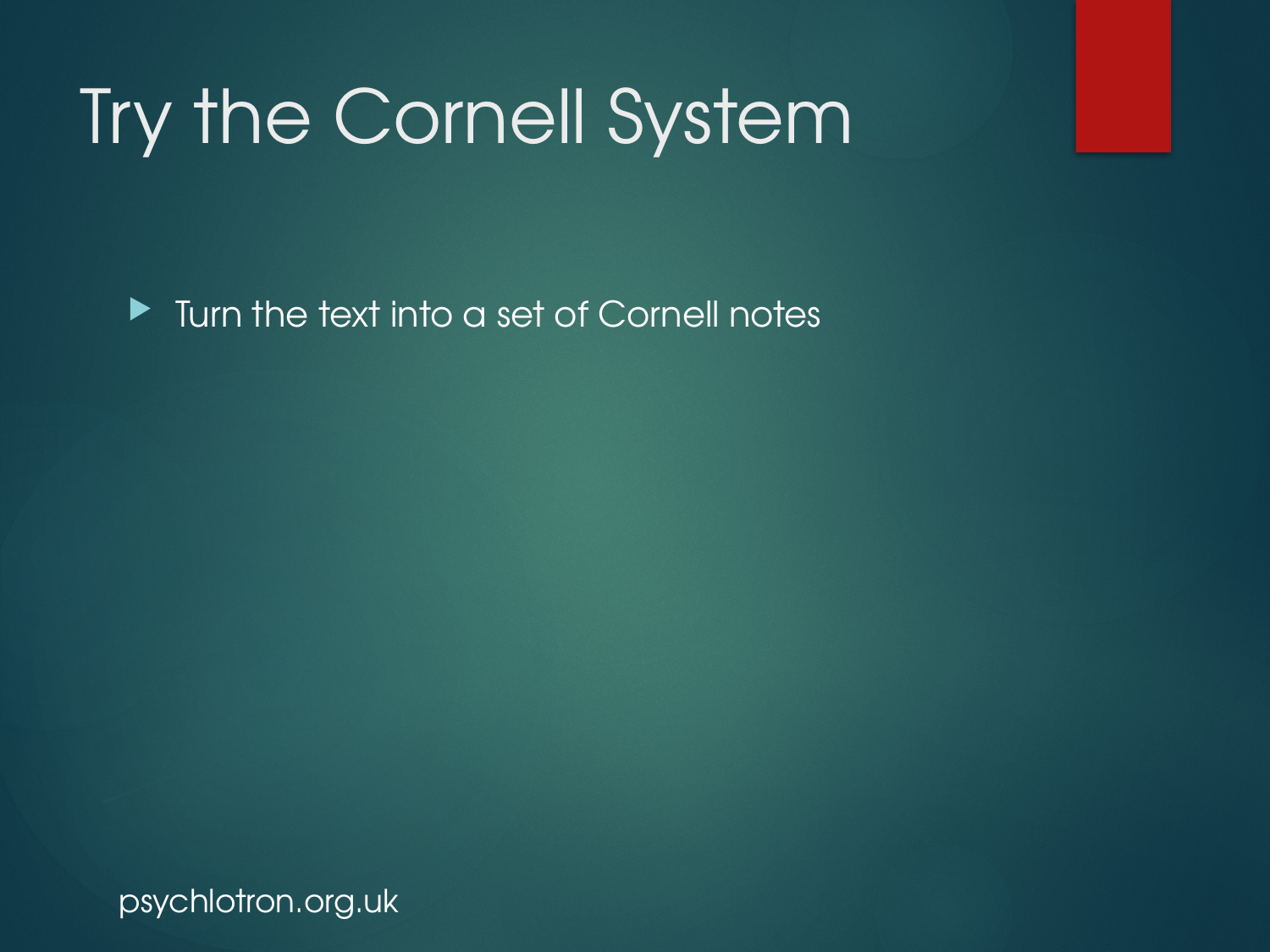

# Try the Cornell System
Turn the text into a set of Cornell notes